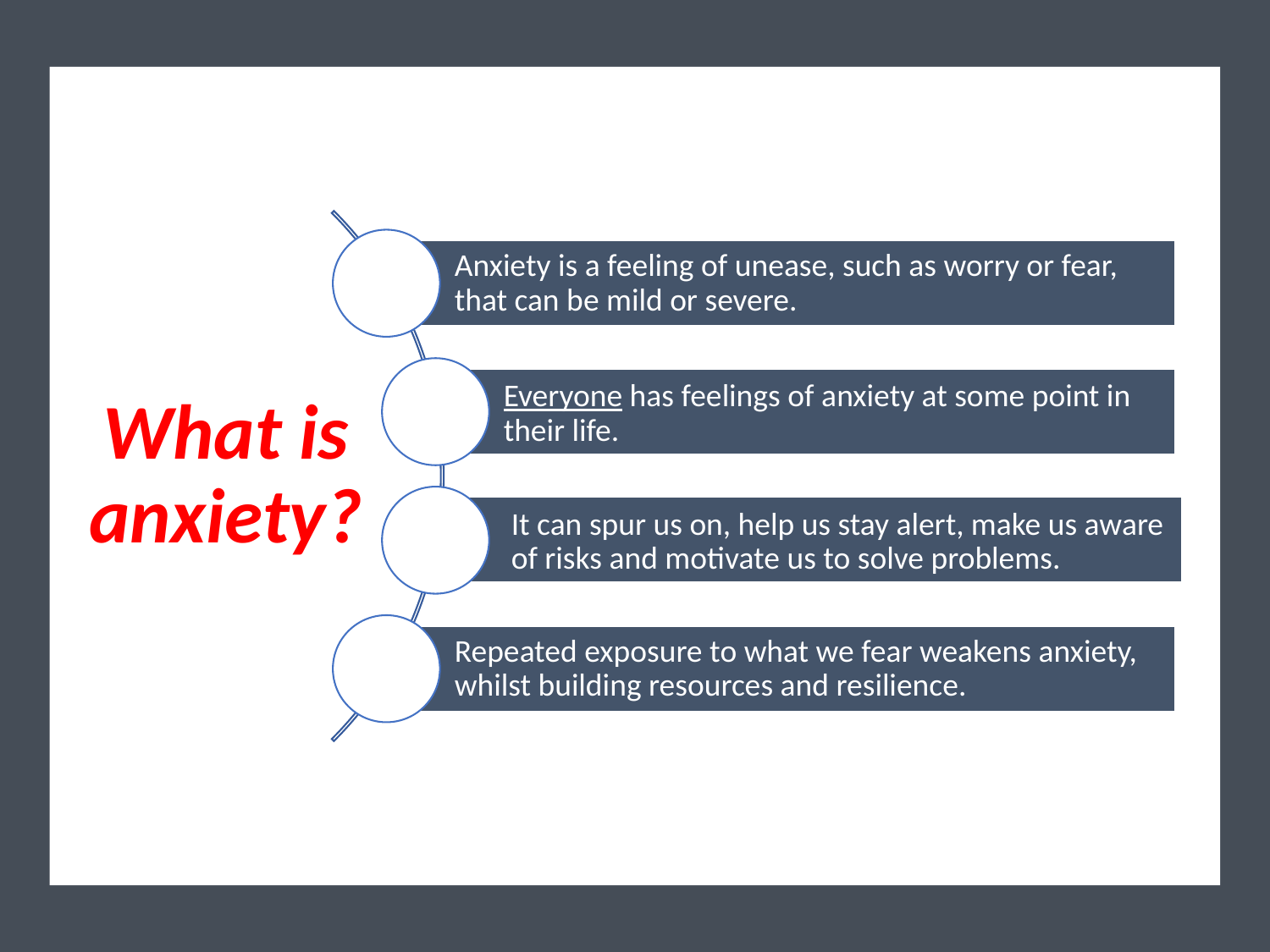

Anxiety is a feeling of unease, such as worry or fear, that can be mild or severe.

Everyone has feelings of anxiety at some point in their life.

It can spur us on, help us stay alert, make us aware of risks and motivate us to solve problems.

Repeated exposure to what we fear weakens anxiety, whilst building resources and resilience.
What is anxiety?